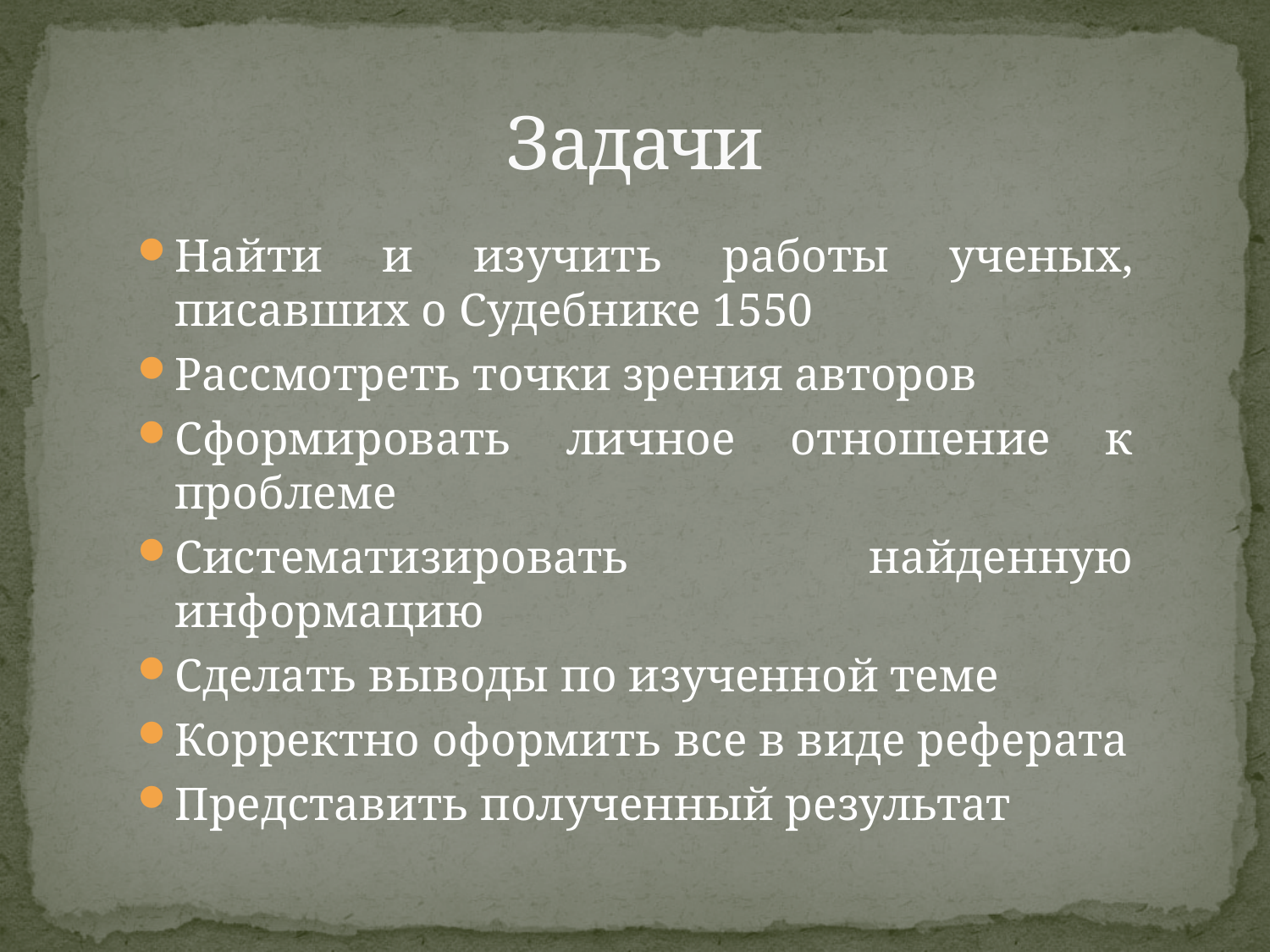

# Задачи
Найти и изучить работы ученых, писавших о Судебнике 1550
Рассмотреть точки зрения авторов
Сформировать личное отношение к проблеме
Систематизировать найденную информацию
Сделать выводы по изученной теме
Корректно оформить все в виде реферата
Представить полученный результат